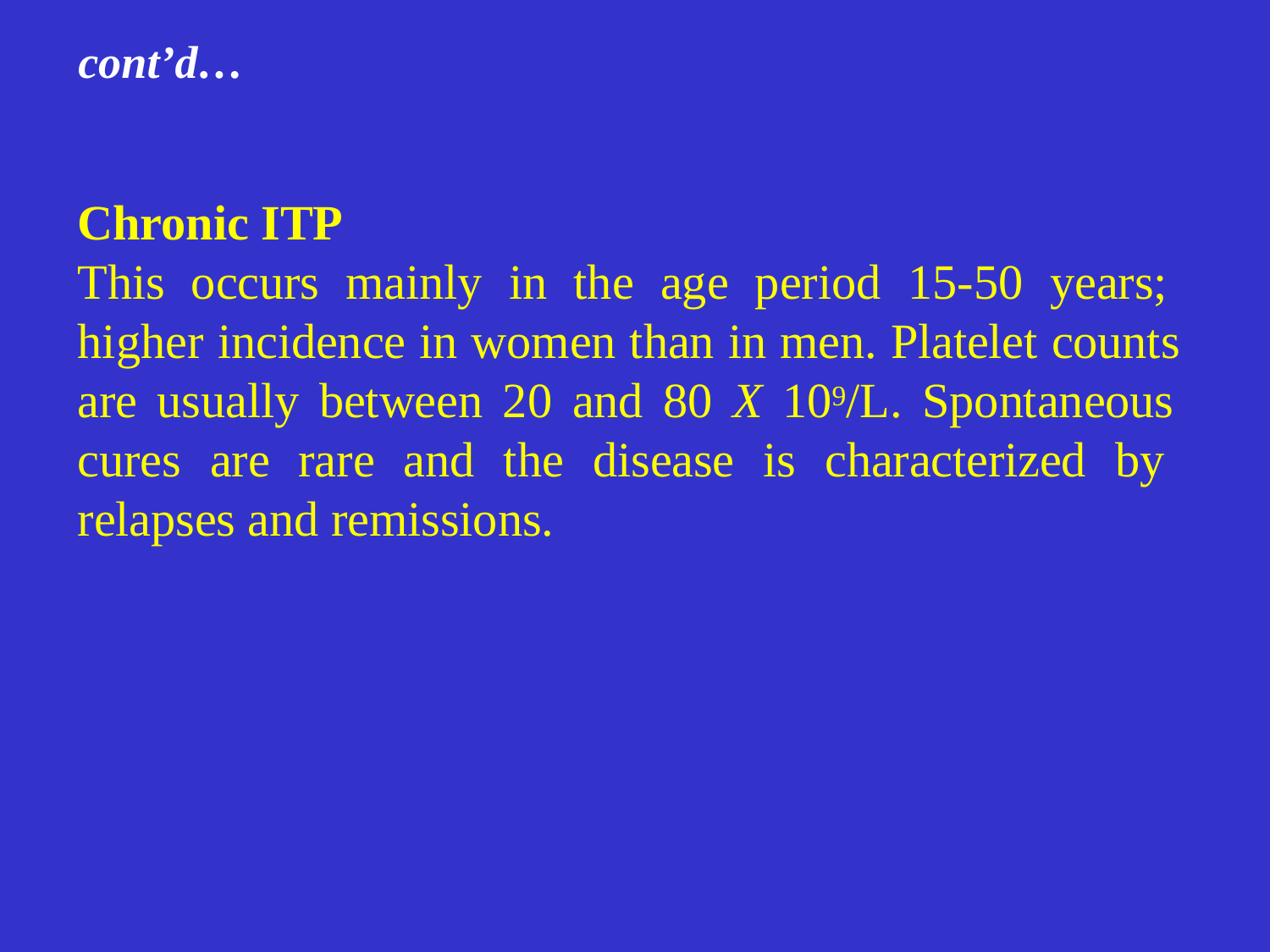

# cont’d…
Chronic ITP
This occurs mainly in the age period 15-50 years;  higher incidence in women than in men. Platelet counts  are usually between 20 and 80 X 109/L. Spontaneous  cures are rare and the disease is characterized by  relapses and remissions.